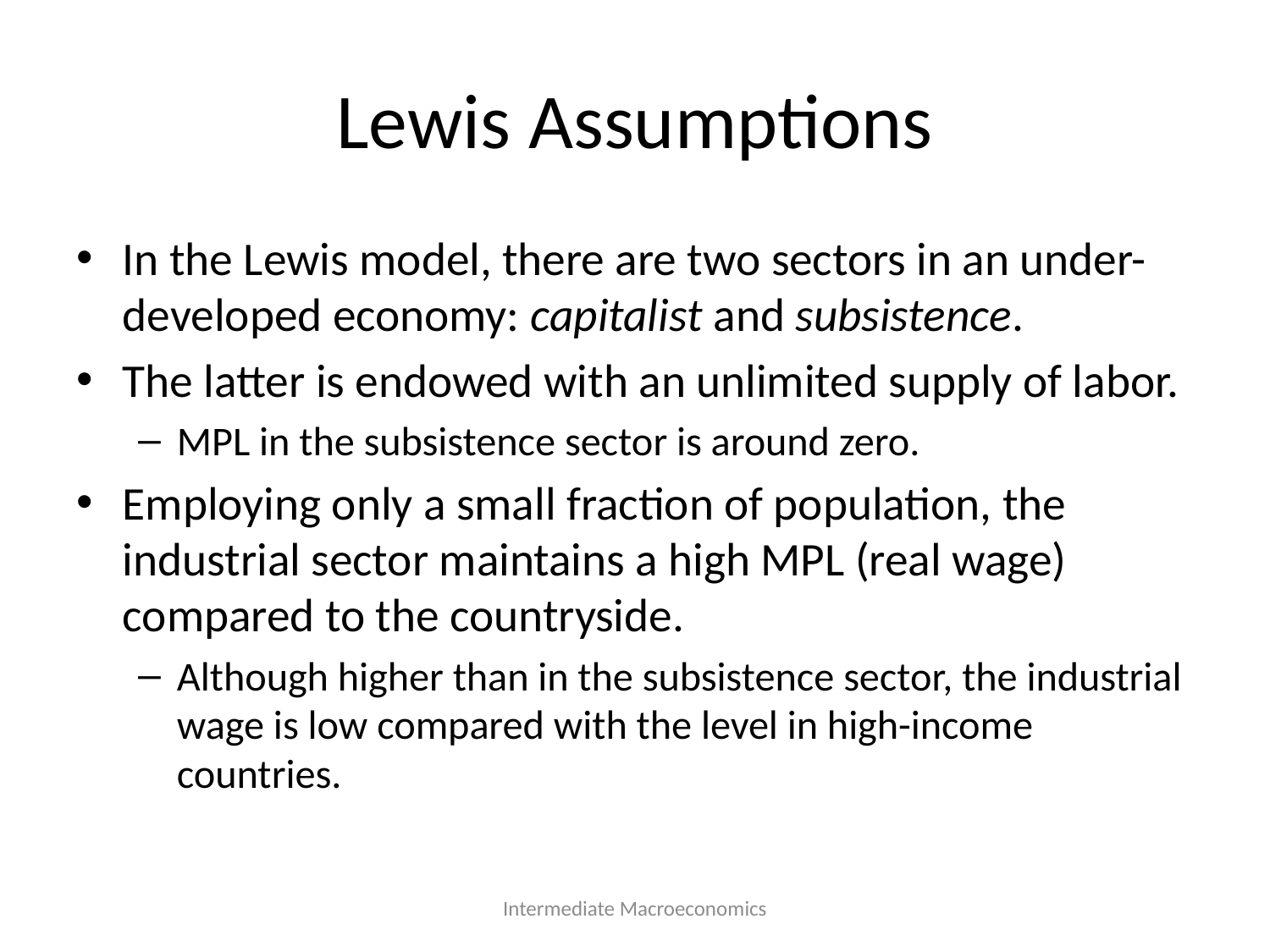

# Lewis Assumptions
In the Lewis model, there are two sectors in an under-developed economy: capitalist and subsistence.
The latter is endowed with an unlimited supply of labor.
MPL in the subsistence sector is around zero.
Employing only a small fraction of population, the industrial sector maintains a high MPL (real wage) compared to the countryside.
Although higher than in the subsistence sector, the industrial wage is low compared with the level in high-income countries.

Intermediate Macroeconomics